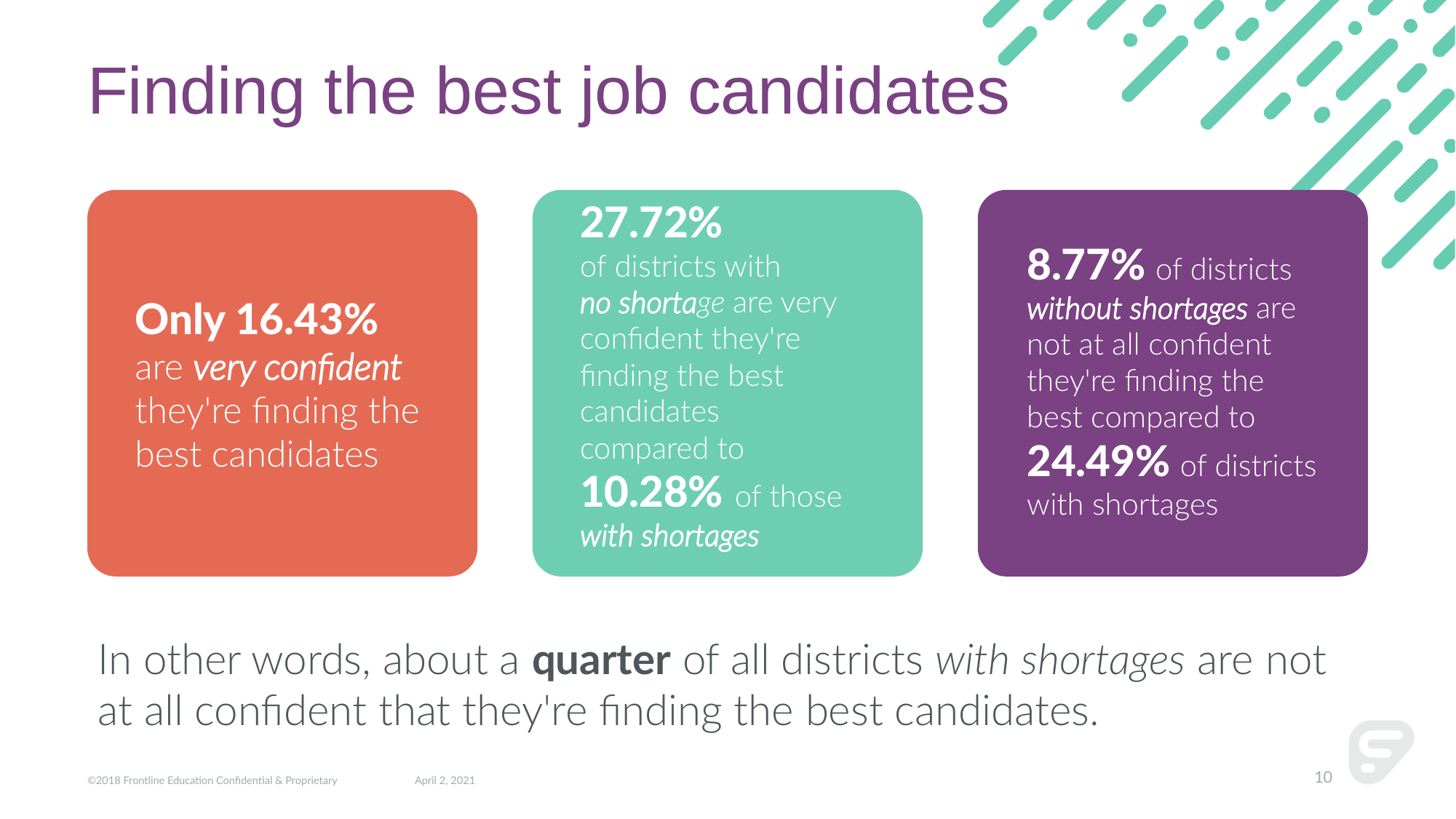

# Finding the best job candidates

27.72%
of districts with
no shortage are very confident they're finding the best candidates compared to 10.28% of those with shortages
8.77% of districts without shortages are not at all confident they're finding the best compared to 24.49% of districts with shortages
Only 16.43% are very confident
they're finding the best candidates
In other words, about a quarter of all districts with shortages are not at all confident that they're finding the best candidates.
©2018 Frontline Education Confidential & Proprietary
April 2, 2021
10